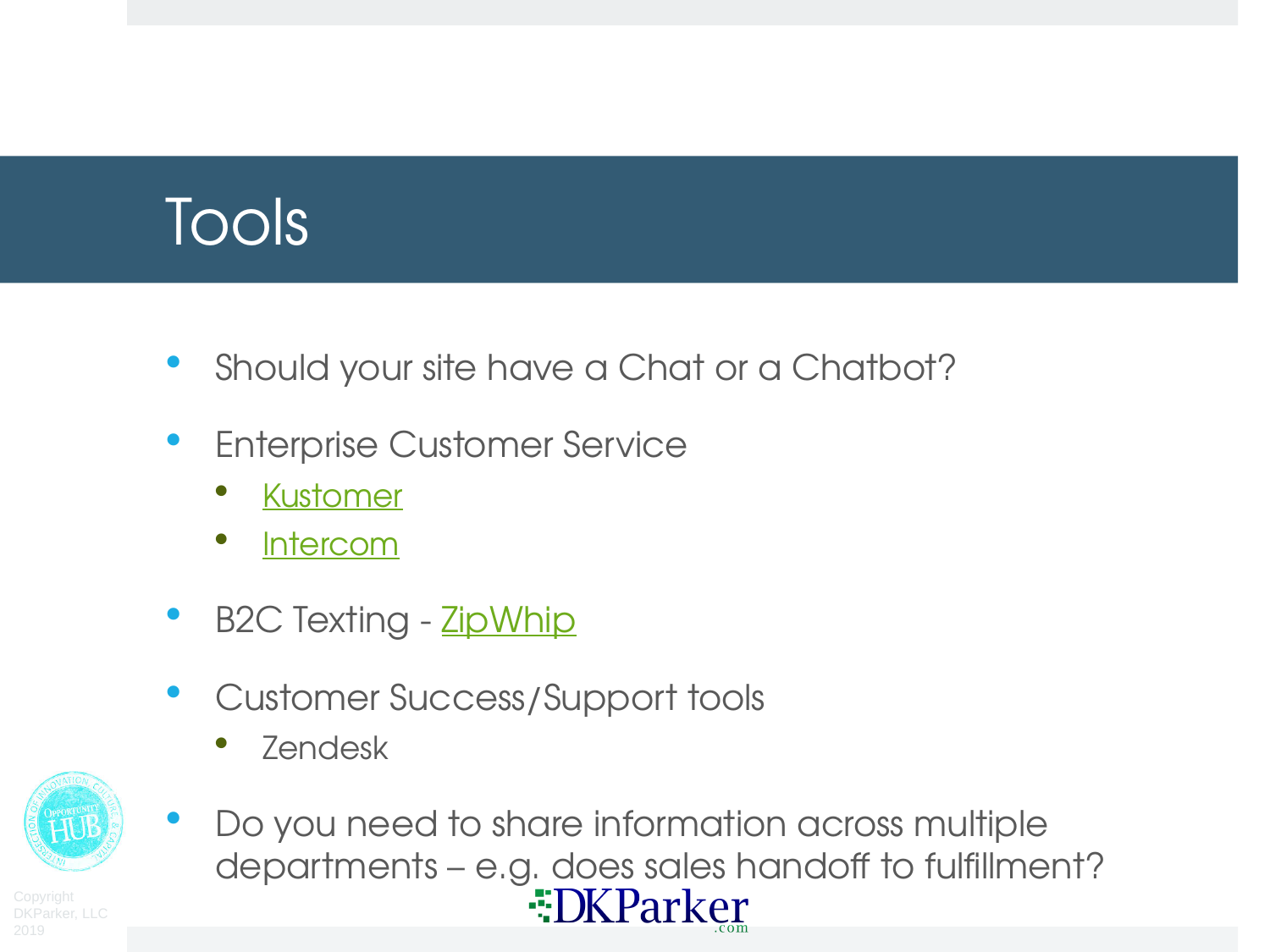

# Tools
Should your site have a Chat or a Chatbot?
Enterprise Customer Service
Kustomer
Intercom
B2C Texting - ZipWhip
Customer Success/Support tools
Zendesk
Do you need to share information across multiple departments – e.g. does sales handoff to fulfillment?